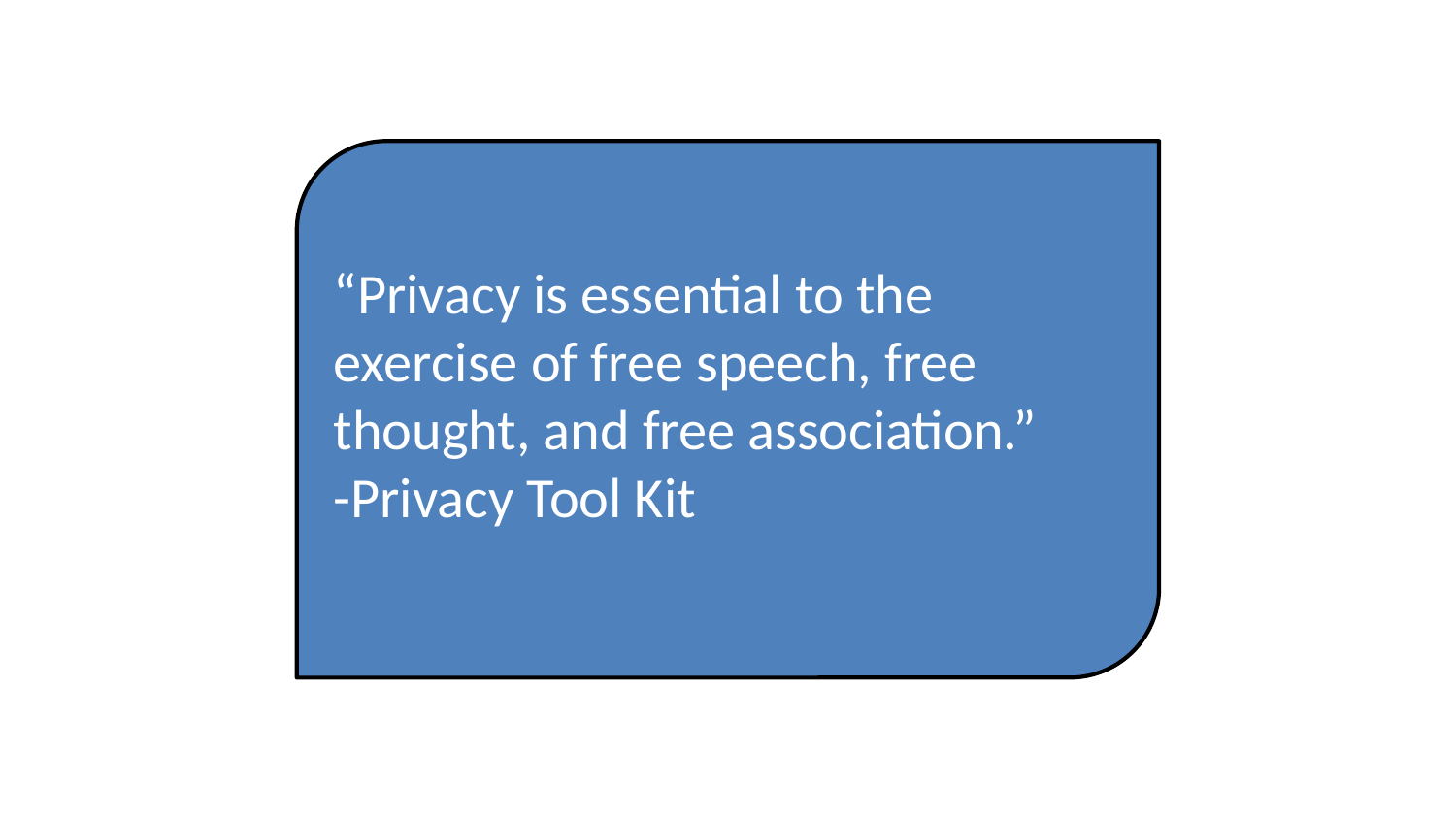

# Privacy
“Privacy is essential to the exercise of free speech, free thought, and free association.”
-Privacy Tool Kit